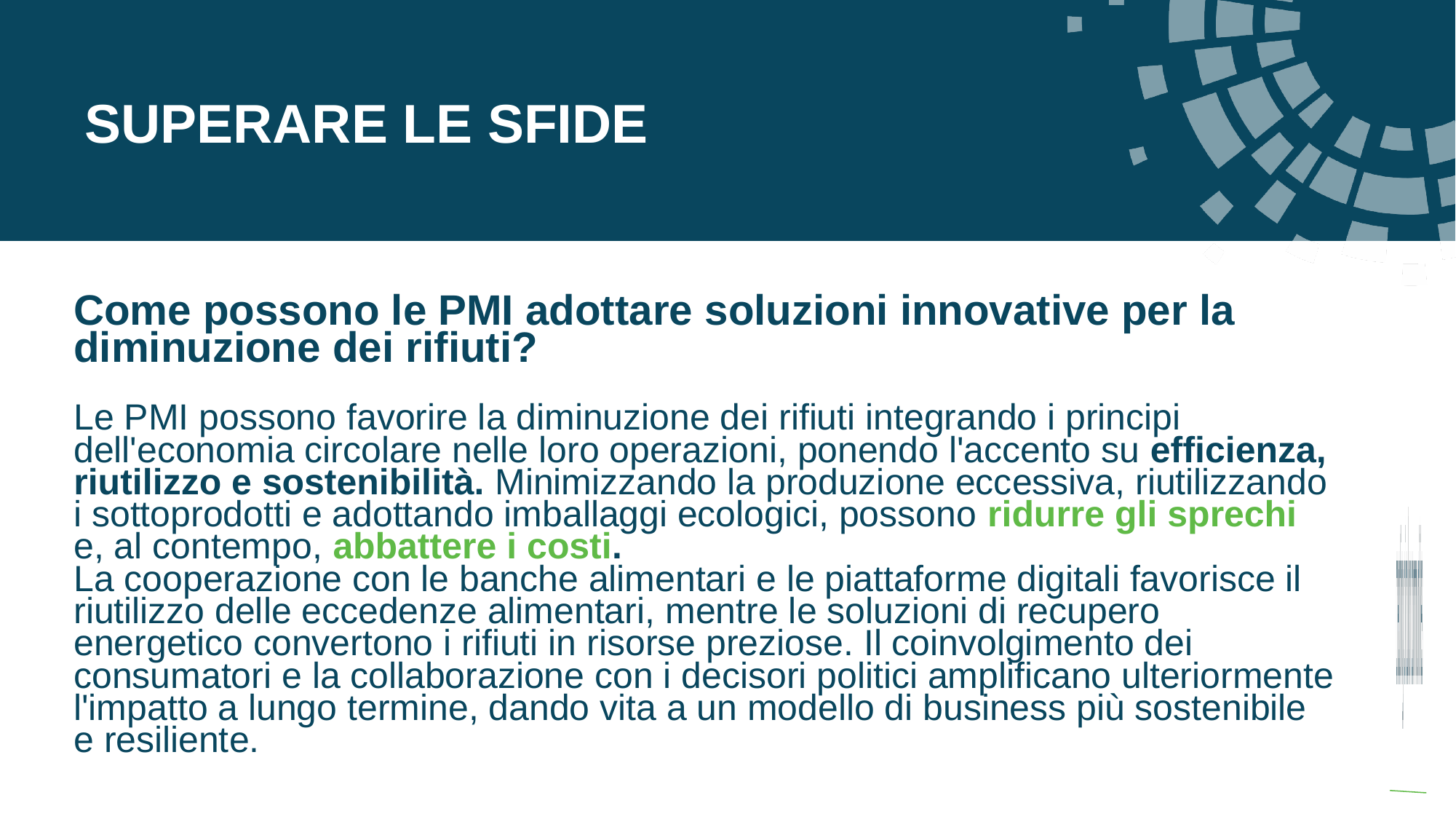

SUPERARE LE SFIDE

Come possono le PMI adottare soluzioni innovative per la diminuzione dei rifiuti?

Le PMI possono favorire la diminuzione dei rifiuti integrando i principi dell'economia circolare nelle loro operazioni, ponendo l'accento su efficienza, riutilizzo e sostenibilità. Minimizzando la produzione eccessiva, riutilizzando i sottoprodotti e adottando imballaggi ecologici, possono ridurre gli sprechi e, al contempo, abbattere i costi.
La cooperazione con le banche alimentari e le piattaforme digitali favorisce il riutilizzo delle eccedenze alimentari, mentre le soluzioni di recupero energetico convertono i rifiuti in risorse preziose. Il coinvolgimento dei consumatori e la collaborazione con i decisori politici amplificano ulteriormente l'impatto a lungo termine, dando vita a un modello di business più sostenibile e resiliente.